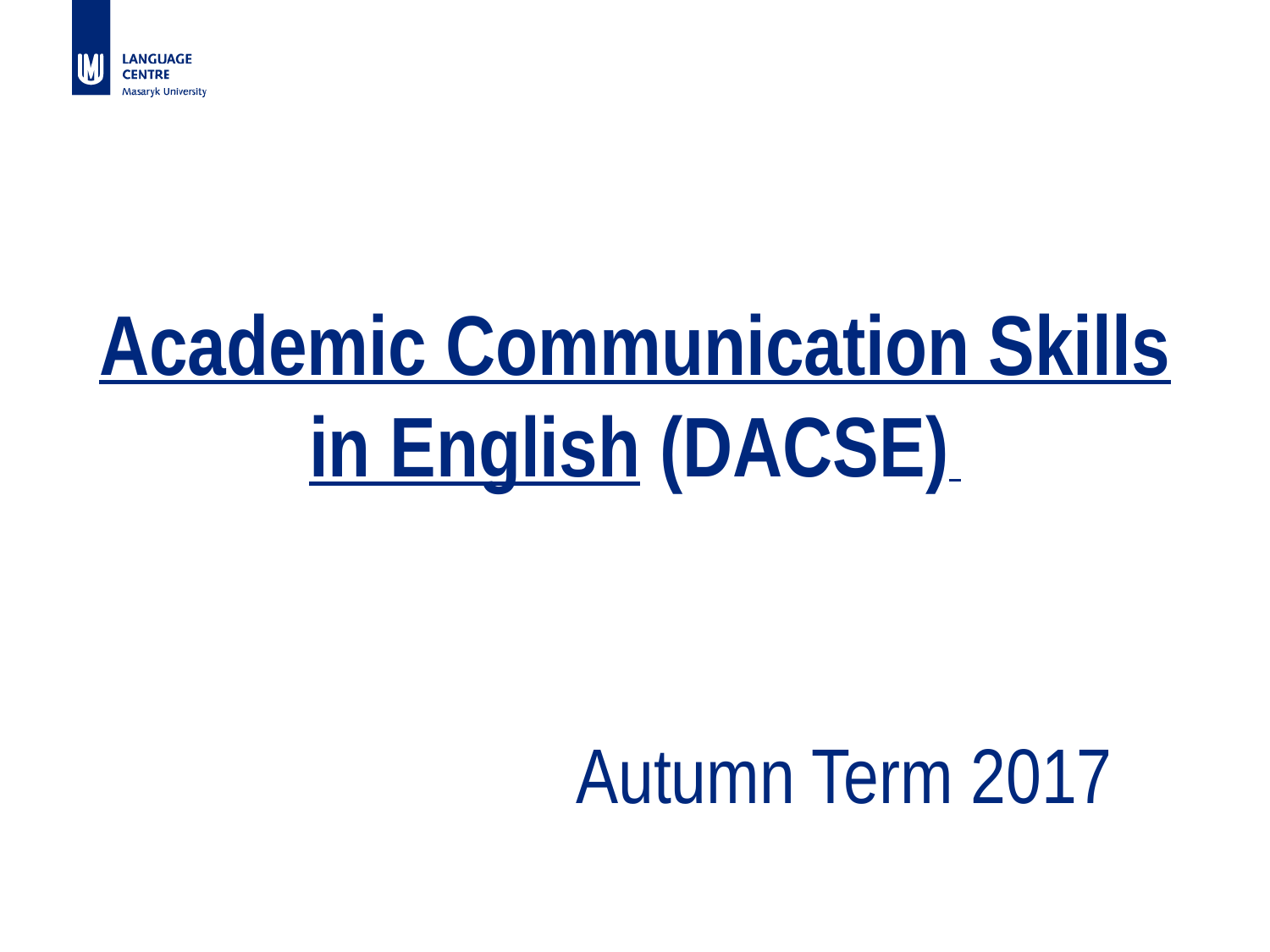

# Academic Communication Skills in English (DACSE)
Autumn Term 2017